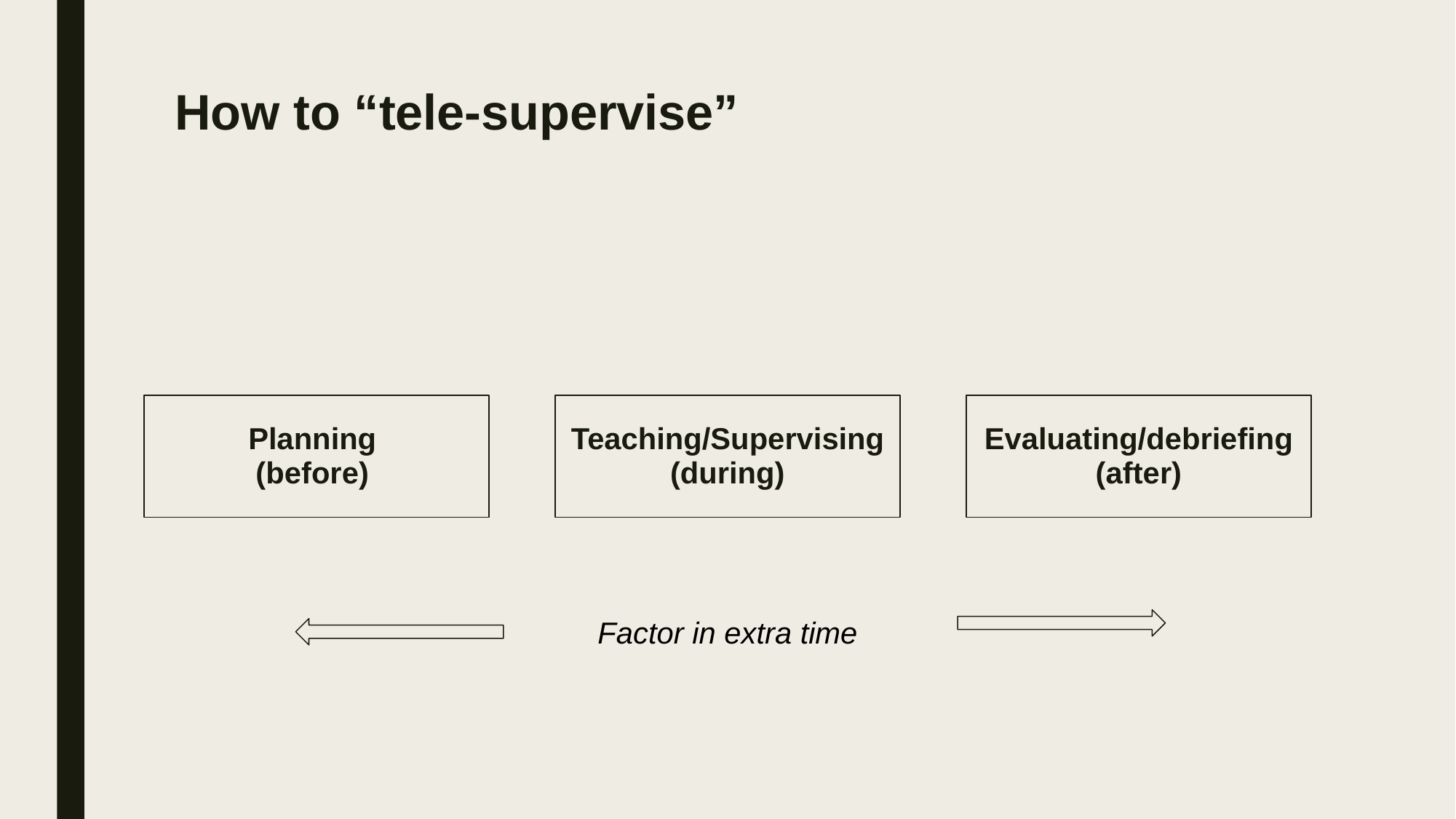

# How to “tele-supervise”

Planning
(before)
Teaching/Supervising (during)
Evaluating/debriefing (after)
Factor in extra time